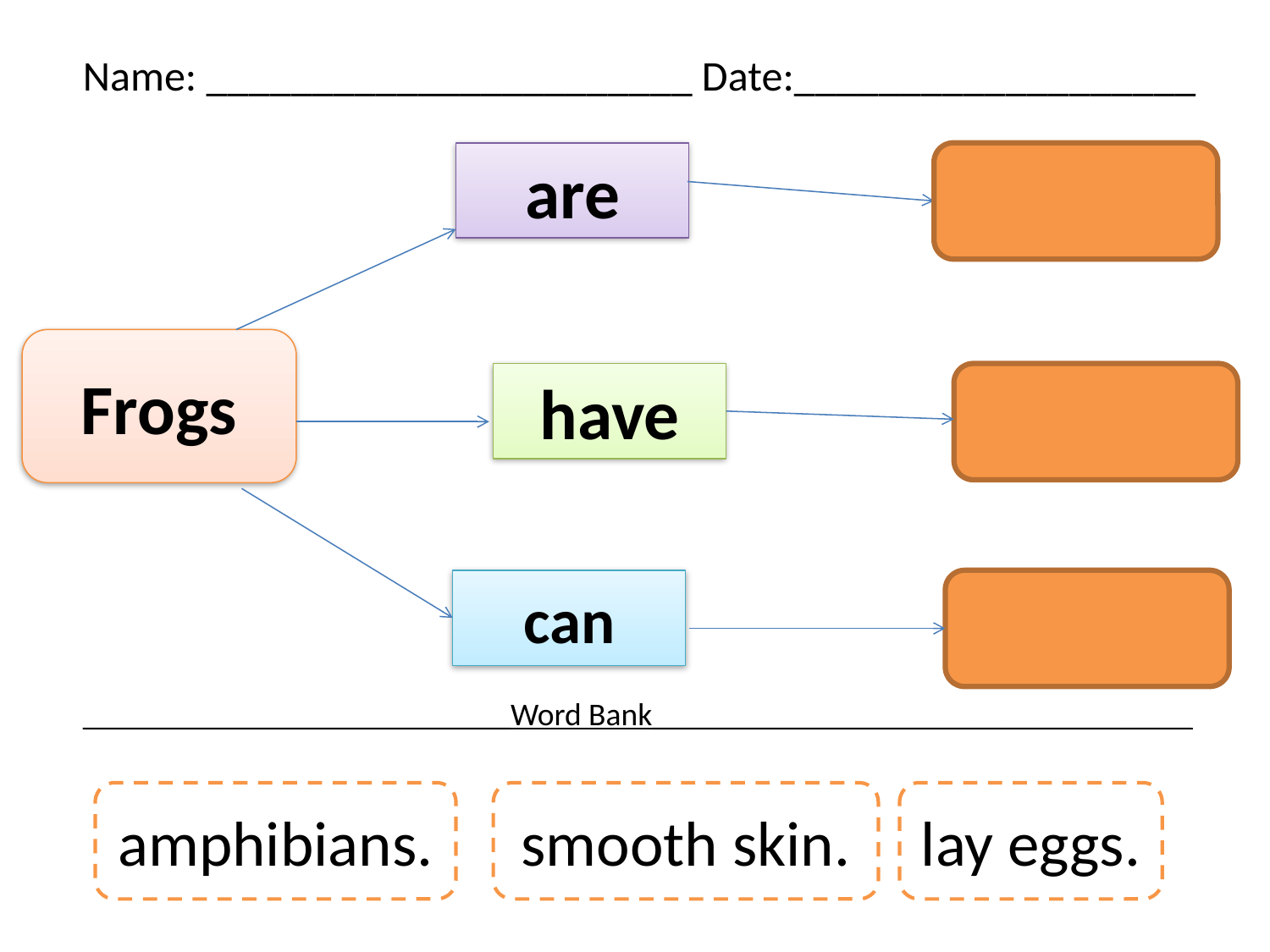

# Name: _______________________ Date:___________________
are

Frogs
have

can

___________________________Word Bank__________________________________
amphibians.
smooth skin.
lay eggs.